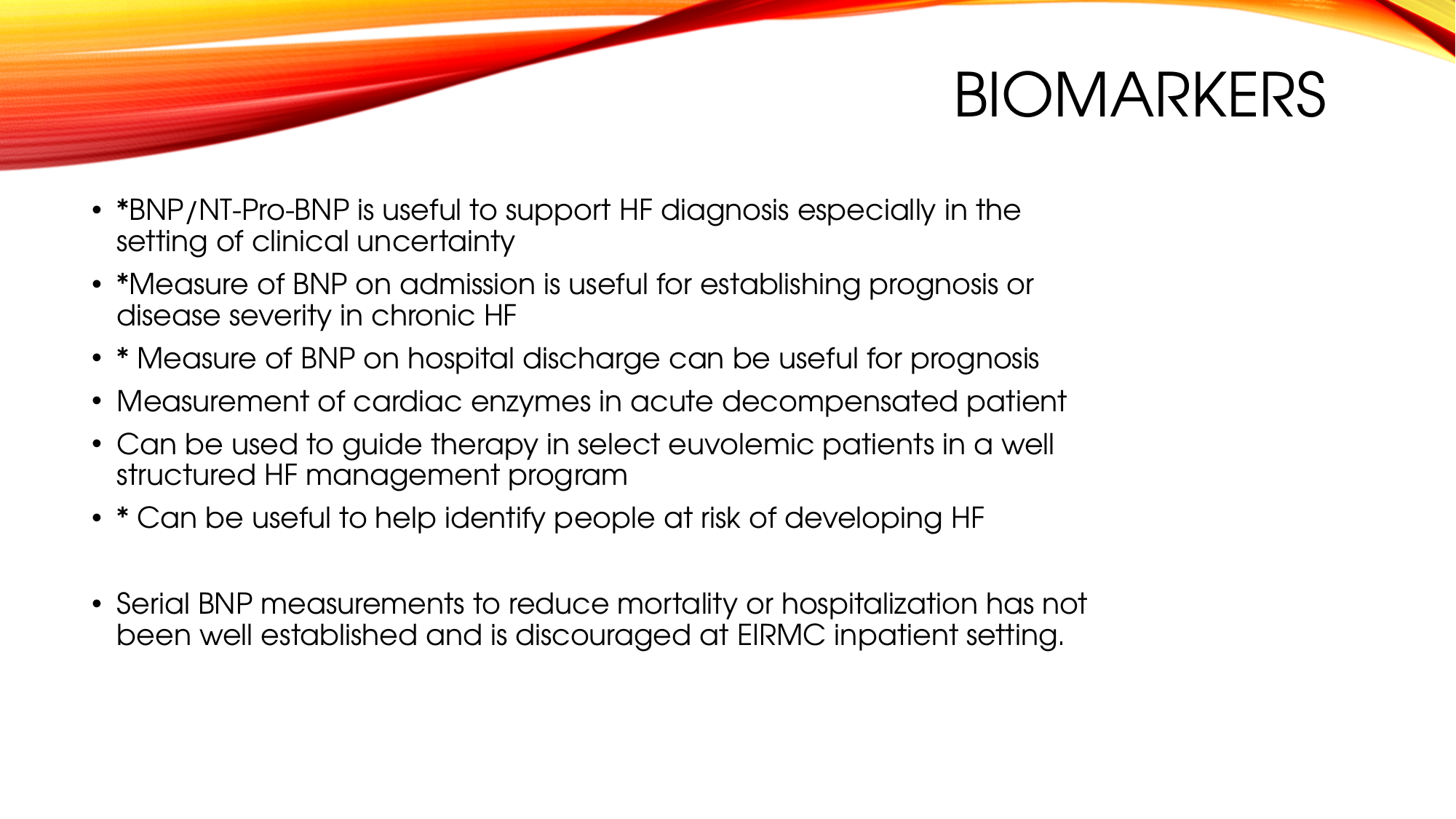

# Biomarkers
*BNP/NT-Pro-BNP is useful to support HF diagnosis especially in the setting of clinical uncertainty
*Measure of BNP on admission is useful for establishing prognosis or disease severity in chronic HF
* Measure of BNP on hospital discharge can be useful for prognosis
Measurement of cardiac enzymes in acute decompensated patient
Can be used to guide therapy in select euvolemic patients in a well structured HF management program
* Can be useful to help identify people at risk of developing HF

Serial BNP measurements to reduce mortality or hospitalization has not been well established and is discouraged at EIRMC inpatient setting.